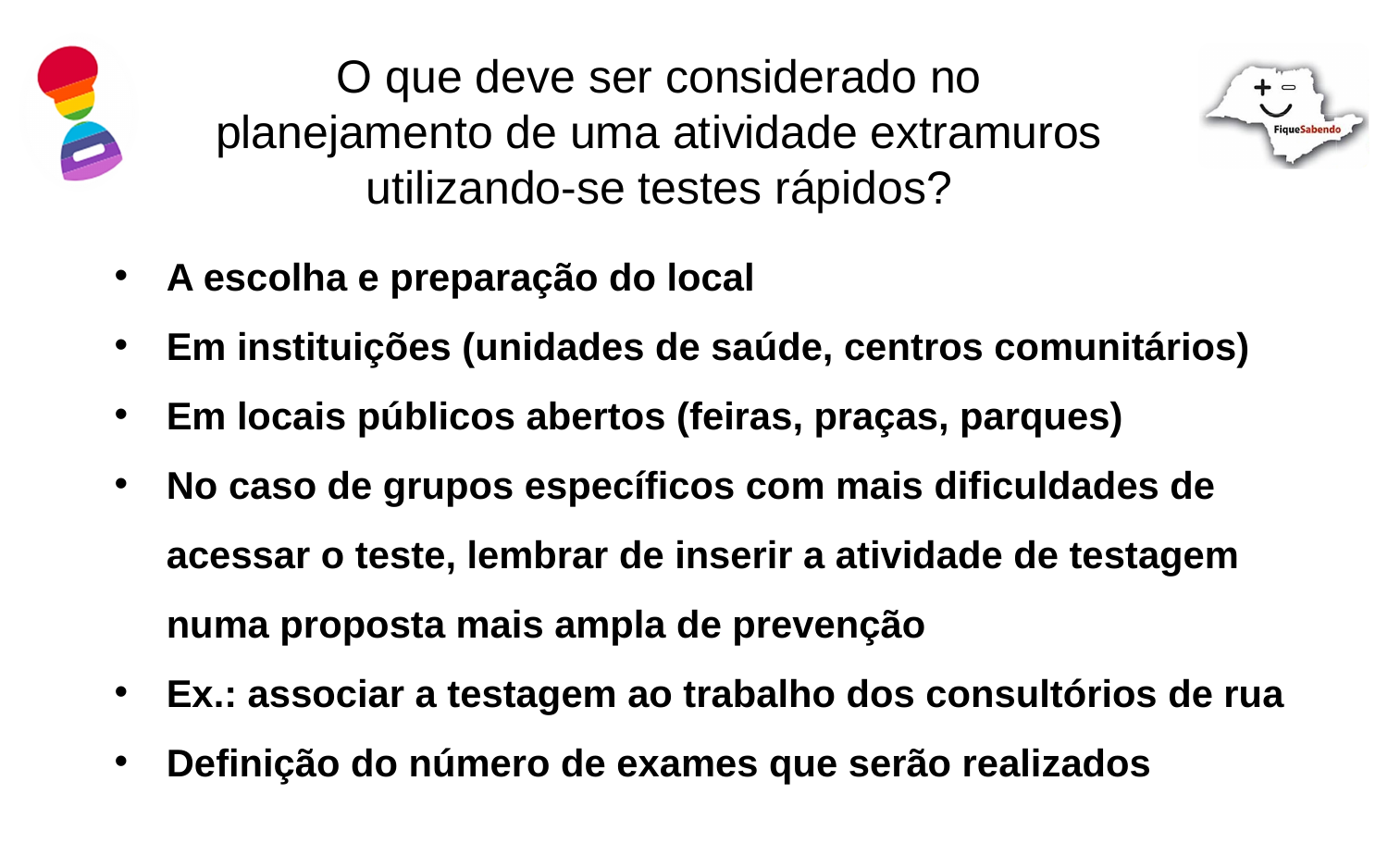

O que deve ser considerado no planejamento de uma atividade extramuros utilizando-se testes rápidos?
A escolha e preparação do local
Em instituições (unidades de saúde, centros comunitários)
Em locais públicos abertos (feiras, praças, parques)
No caso de grupos específicos com mais dificuldades de acessar o teste, lembrar de inserir a atividade de testagem numa proposta mais ampla de prevenção
Ex.: associar a testagem ao trabalho dos consultórios de rua
Definição do número de exames que serão realizados